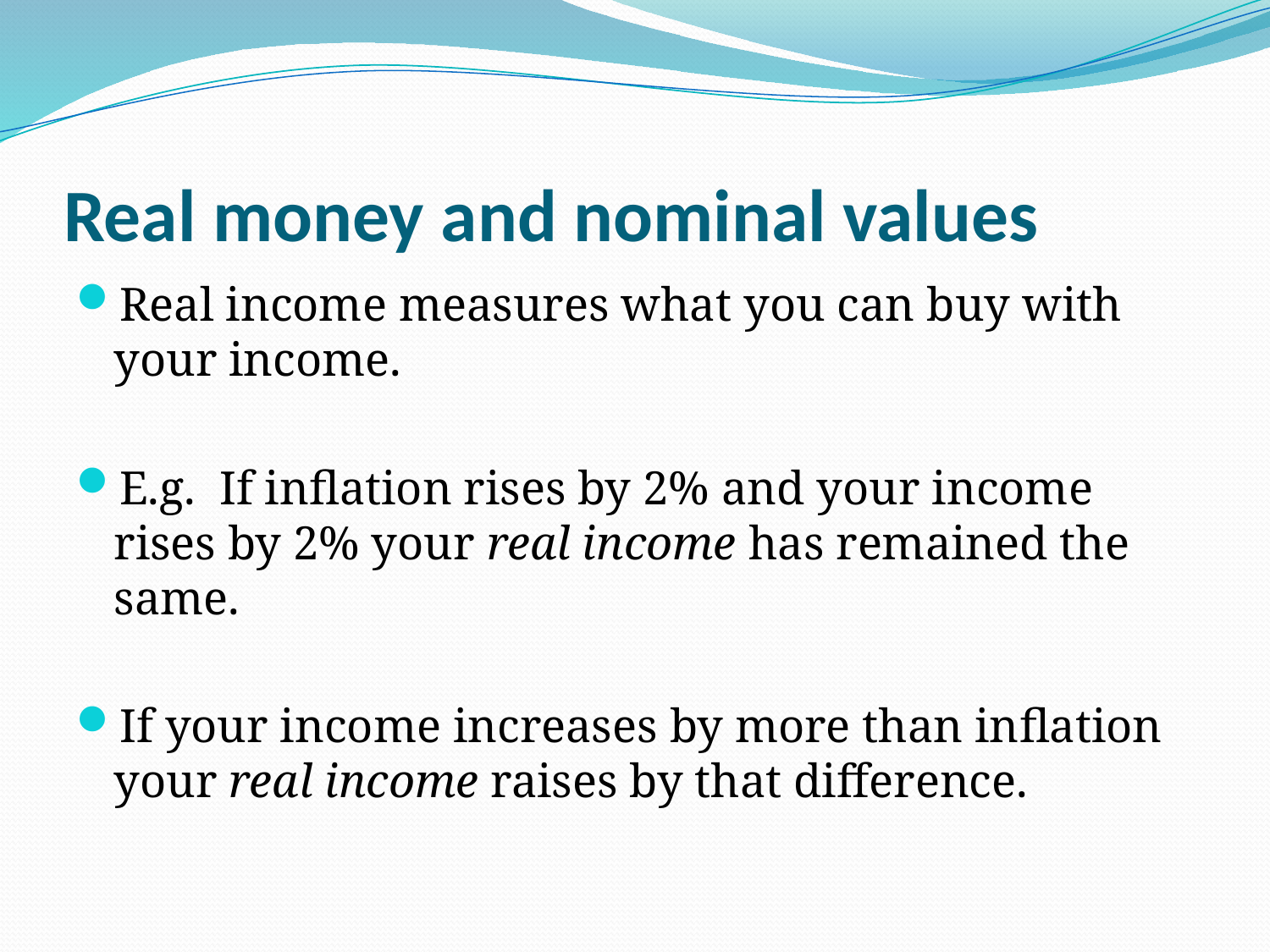

# Real money and nominal values
Real income measures what you can buy with your income.

E.g.  If inflation rises by 2% and your income rises by 2% your real income has remained the same.

If your income increases by more than inflation your real income raises by that difference.